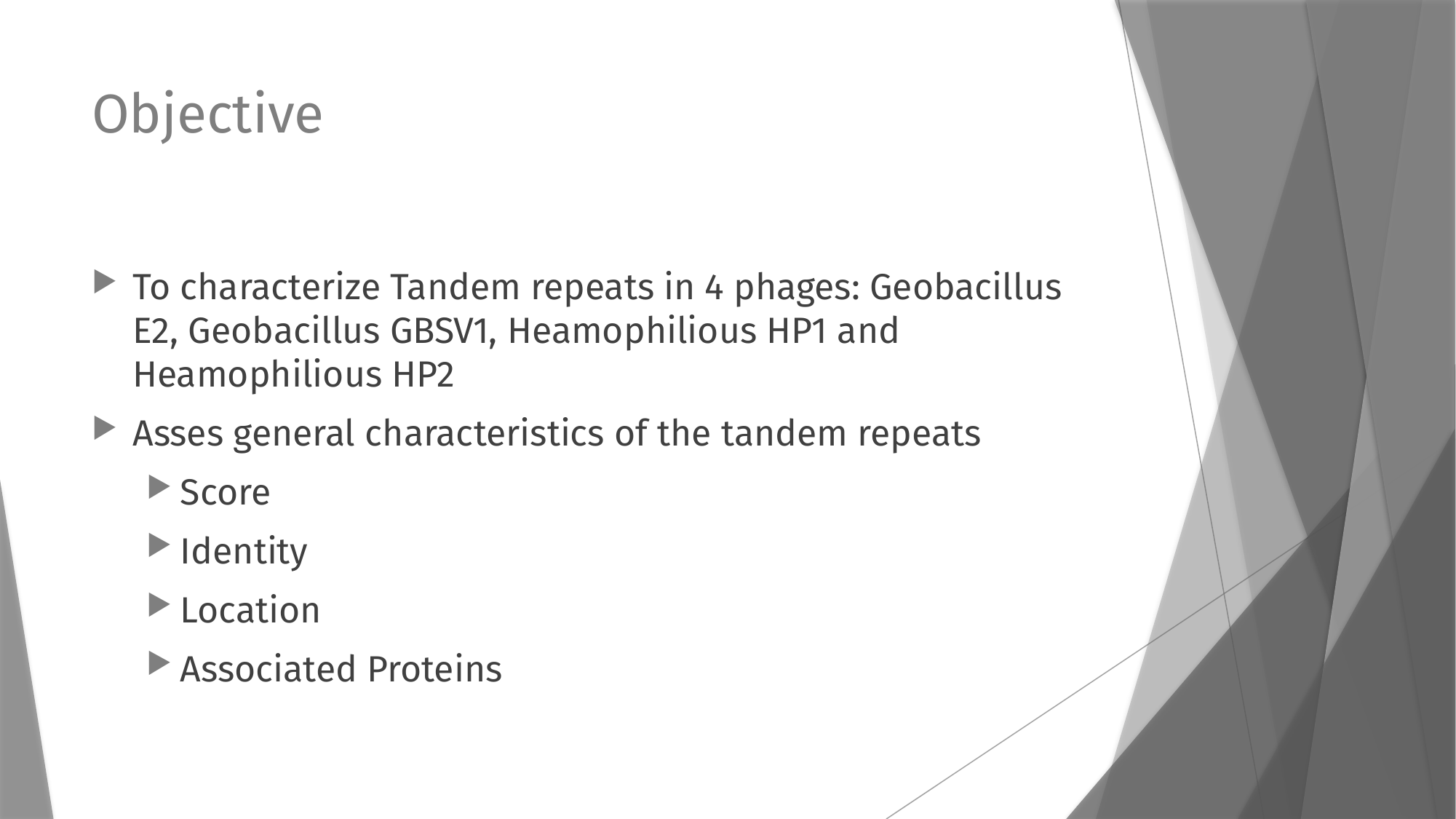

# Objective
To characterize Tandem repeats in 4 phages: Geobacillus E2, Geobacillus GBSV1, Heamophilious HP1 and Heamophilious HP2
Asses general characteristics of the tandem repeats
Score
Identity
Location
Associated Proteins